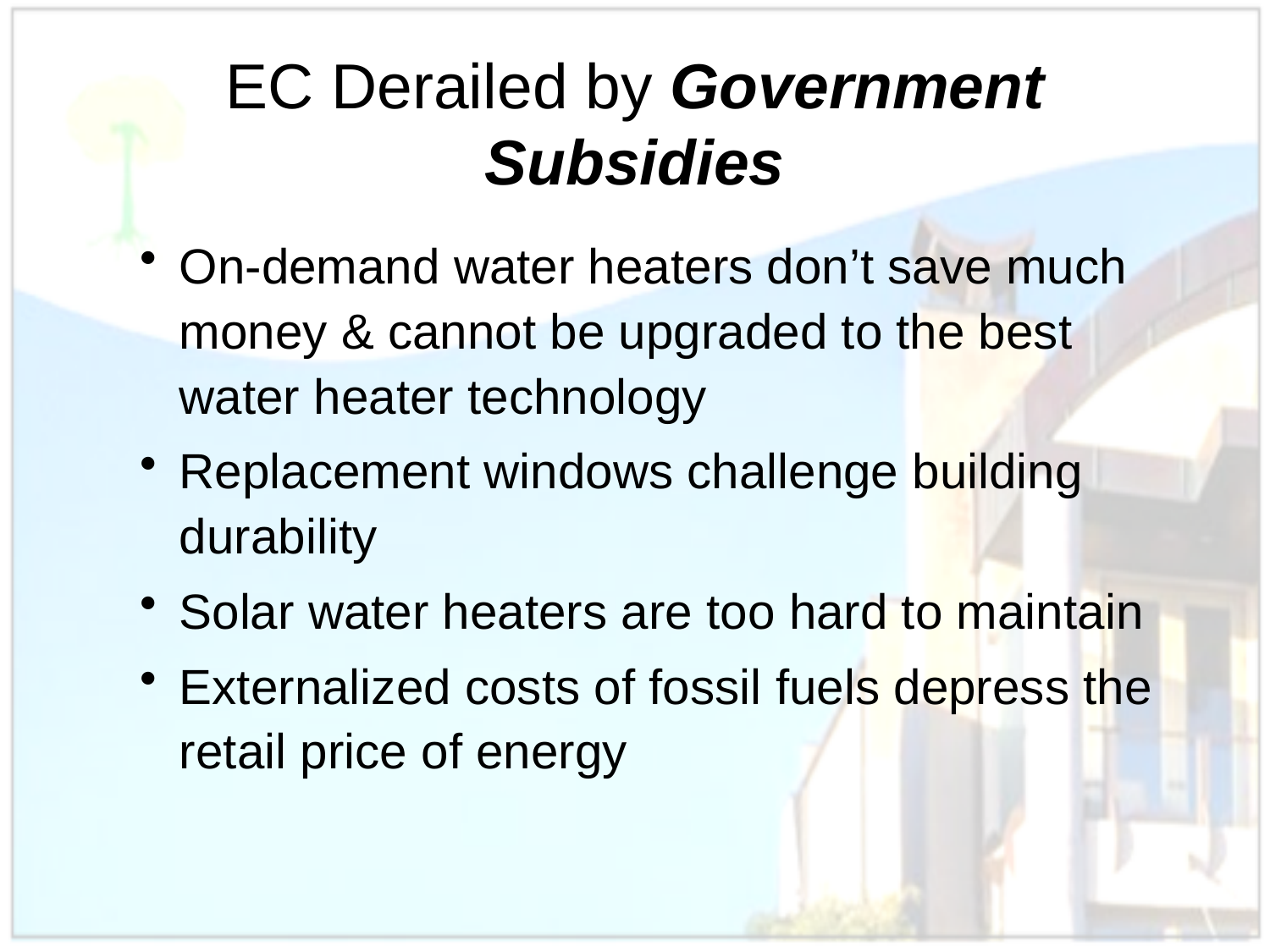

# EC Derailed by Government Subsidies
On-demand water heaters don’t save much money & cannot be upgraded to the best water heater technology
Replacement windows challenge building durability
Solar water heaters are too hard to maintain
Externalized costs of fossil fuels depress the retail price of energy